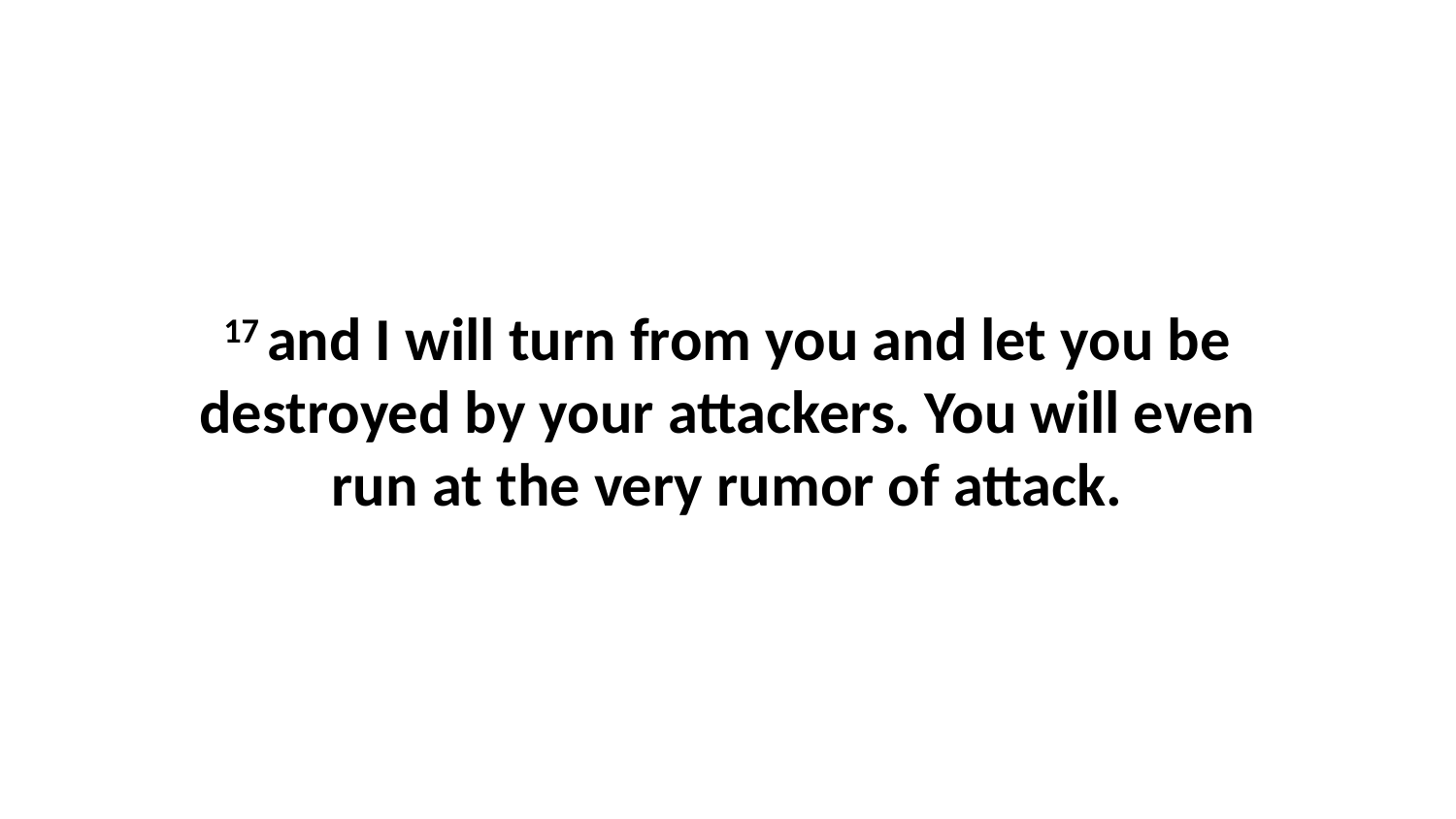

17 and I will turn from you and let you be destroyed by your attackers. You will even run at the very rumor of attack.